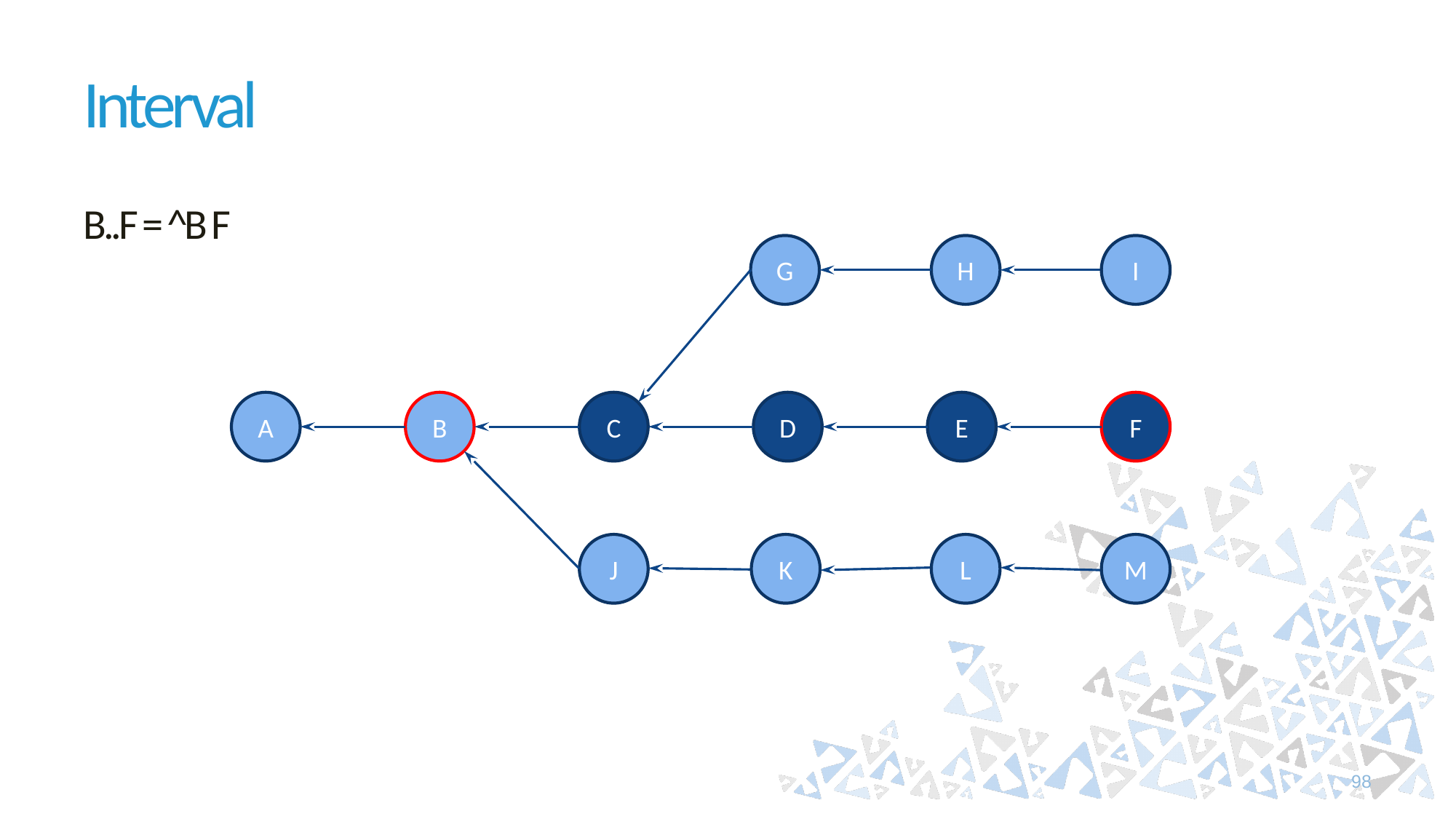

# Interval
B..F = ^B F
G
H
I
A
B
C
D
E
F
J
K
L
M
98